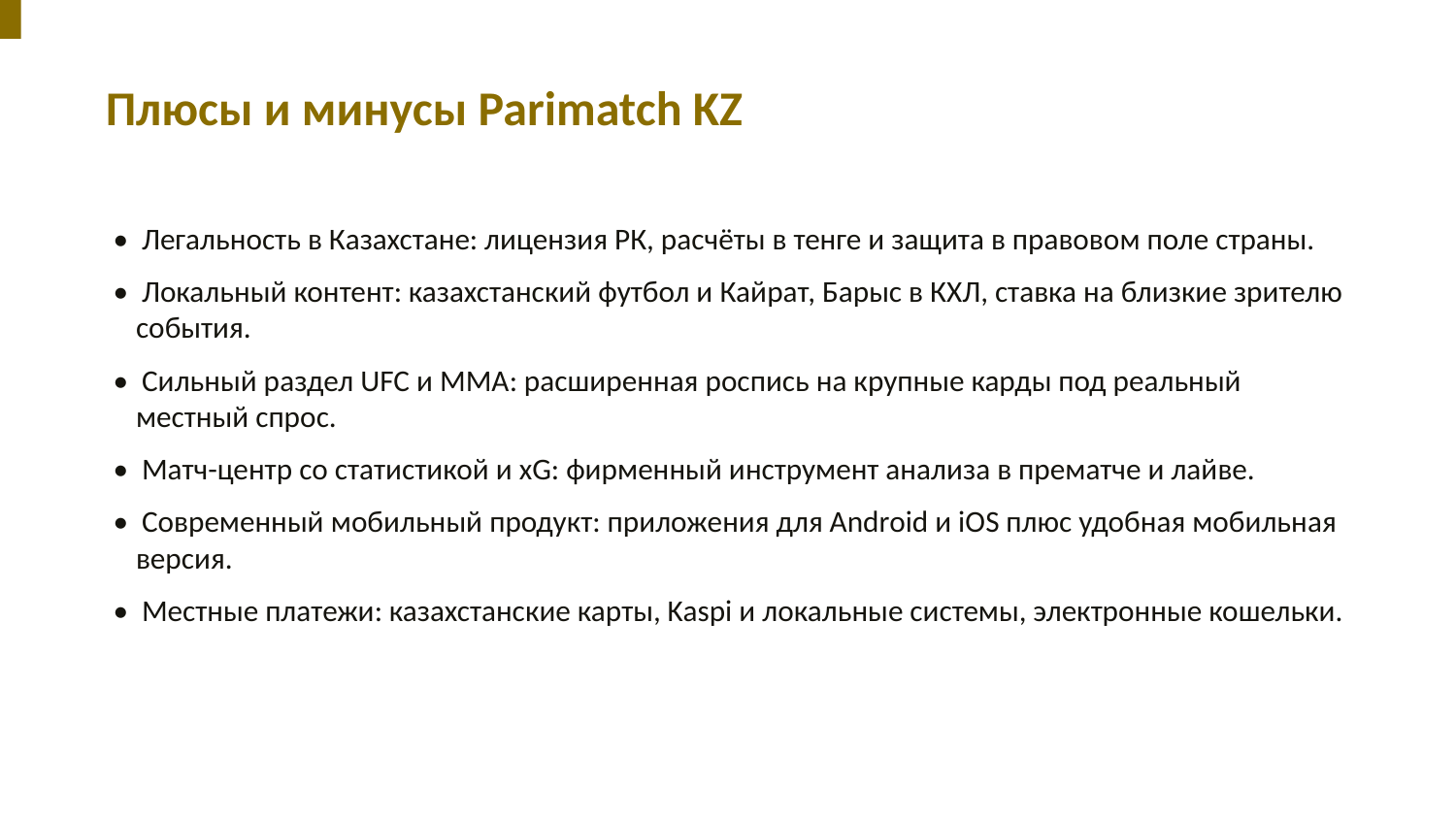

Плюсы и минусы Parimatch KZ
•  Легальность в Казахстане: лицензия РК, расчёты в тенге и защита в правовом поле страны.
•  Локальный контент: казахстанский футбол и Кайрат, Барыс в КХЛ, ставка на близкие зрителю события.
•  Сильный раздел UFC и ММА: расширенная роспись на крупные карды под реальный местный спрос.
•  Матч-центр со статистикой и xG: фирменный инструмент анализа в прематче и лайве.
•  Современный мобильный продукт: приложения для Android и iOS плюс удобная мобильная версия.
•  Местные платежи: казахстанские карты, Kaspi и локальные системы, электронные кошельки.